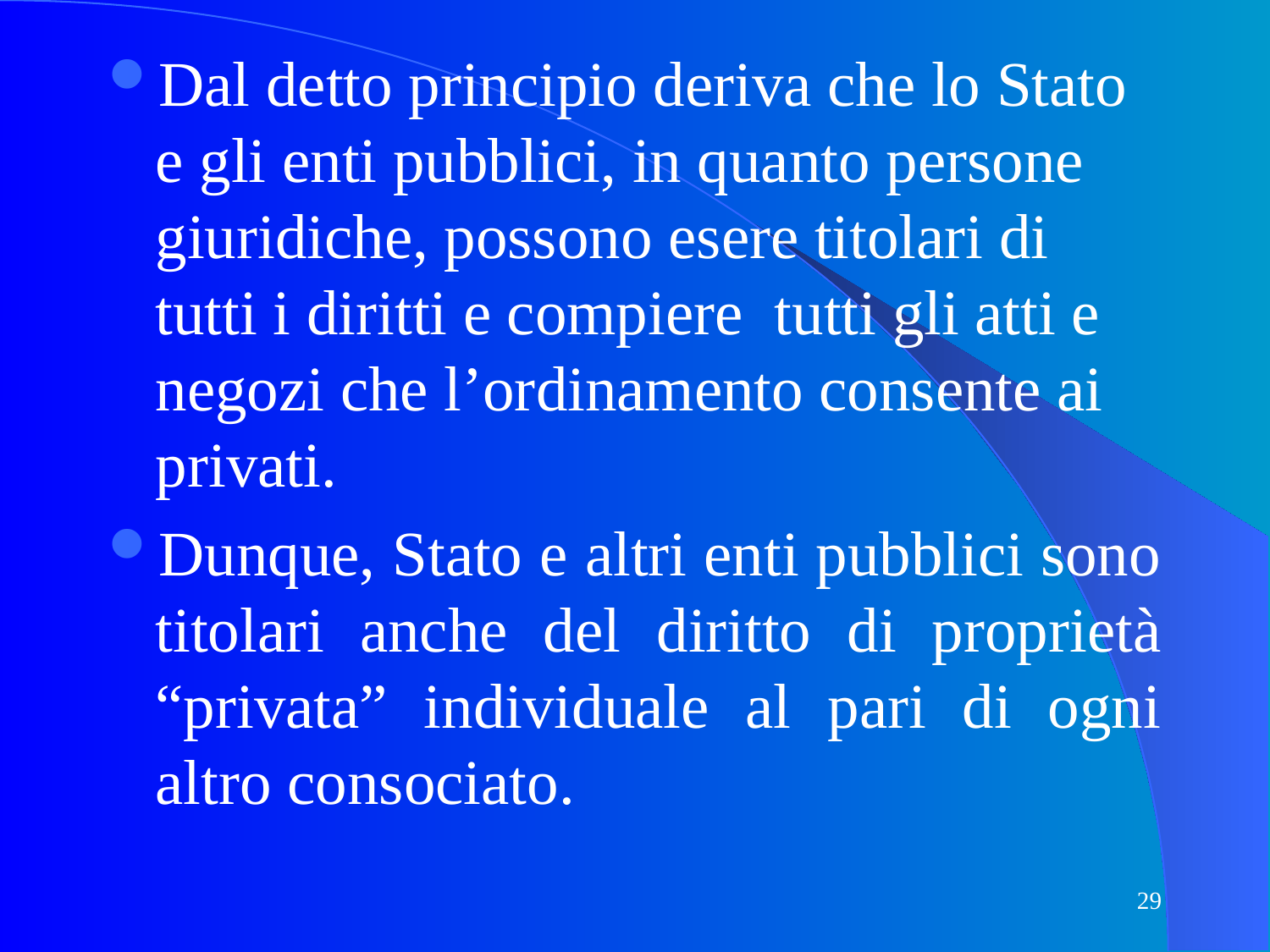

Dal detto principio deriva che lo Stato e gli enti pubblici, in quanto persone giuridiche, possono esere titolari di tutti i diritti e compiere  tutti gli atti e negozi che l’ordinamento consente ai privati.
Dunque, Stato e altri enti pubblici sono titolari anche del diritto di proprietà “privata” individuale al pari di ogni altro consociato.

29